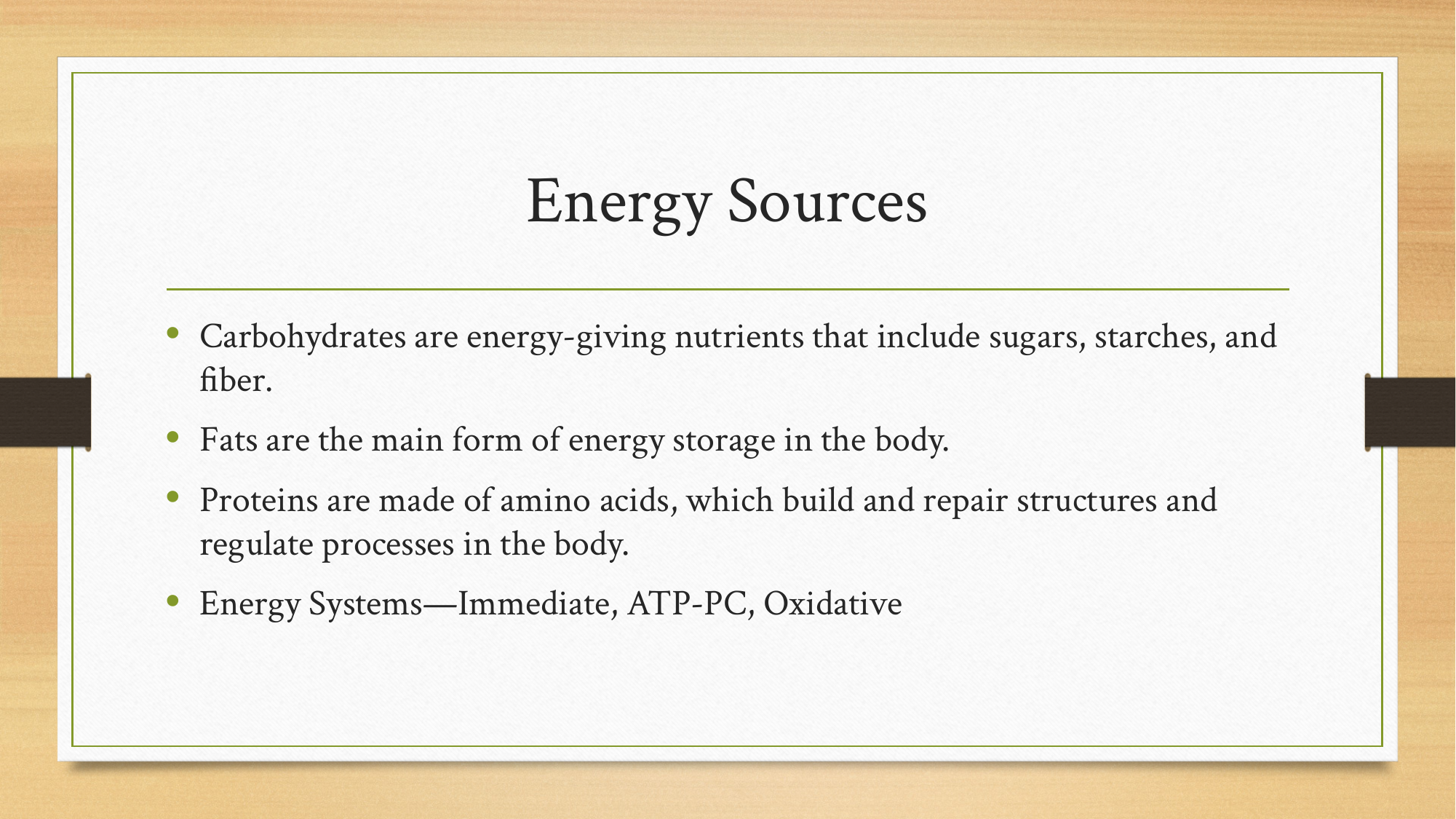

# Energy Sources
Carbohydrates are energy-giving nutrients that include sugars, starches, and fiber.
Fats are the main form of energy storage in the body.
Proteins are made of amino acids, which build and repair structures and regulate processes in the body.
Energy Systems—Immediate, ATP-PC, Oxidative